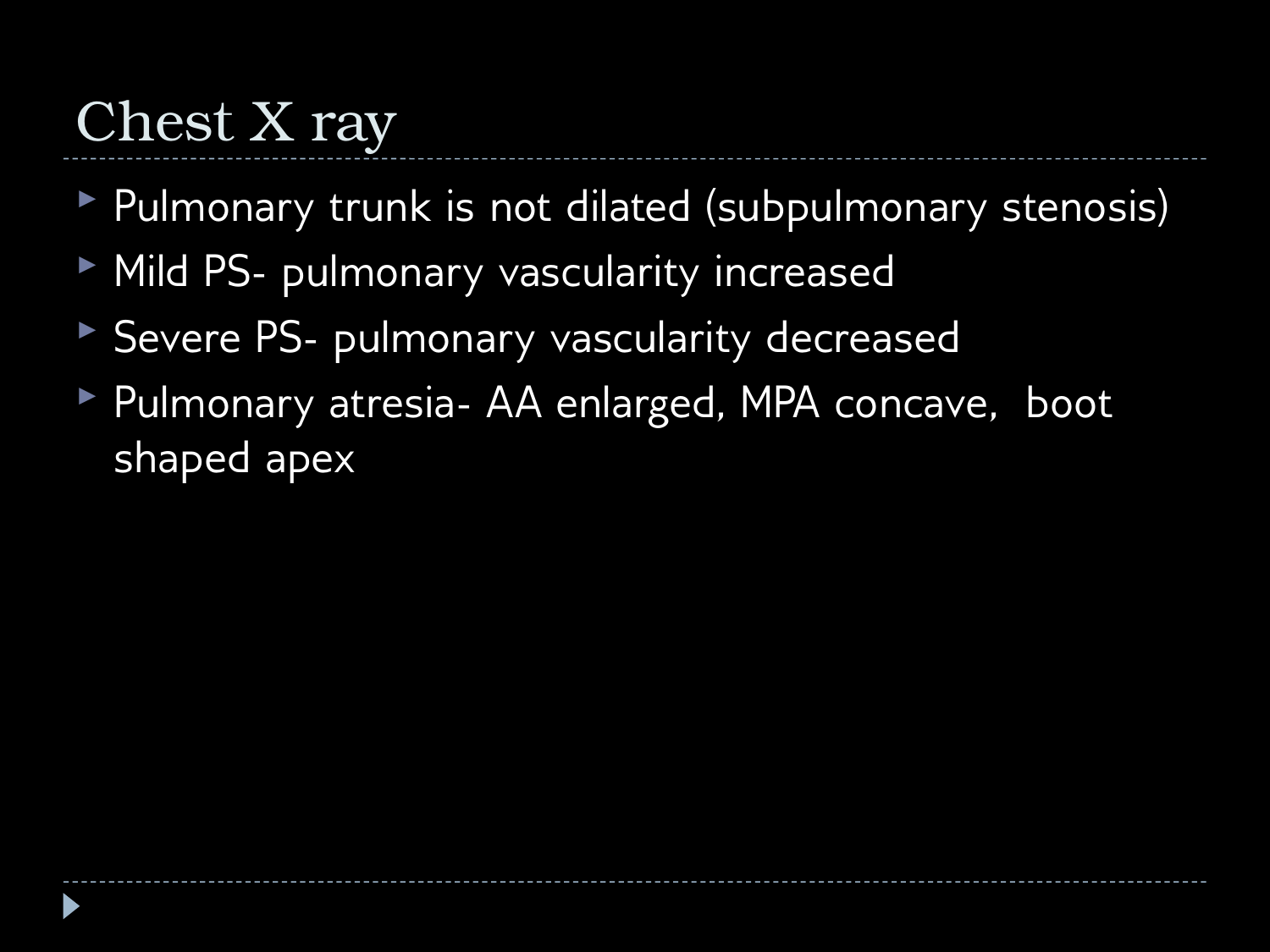

# Chest X ray
Pulmonary trunk is not dilated (subpulmonary stenosis)
Mild PS- pulmonary vascularity increased
Severe PS- pulmonary vascularity decreased
Pulmonary atresia- AA enlarged, MPA concave,  boot shaped apex